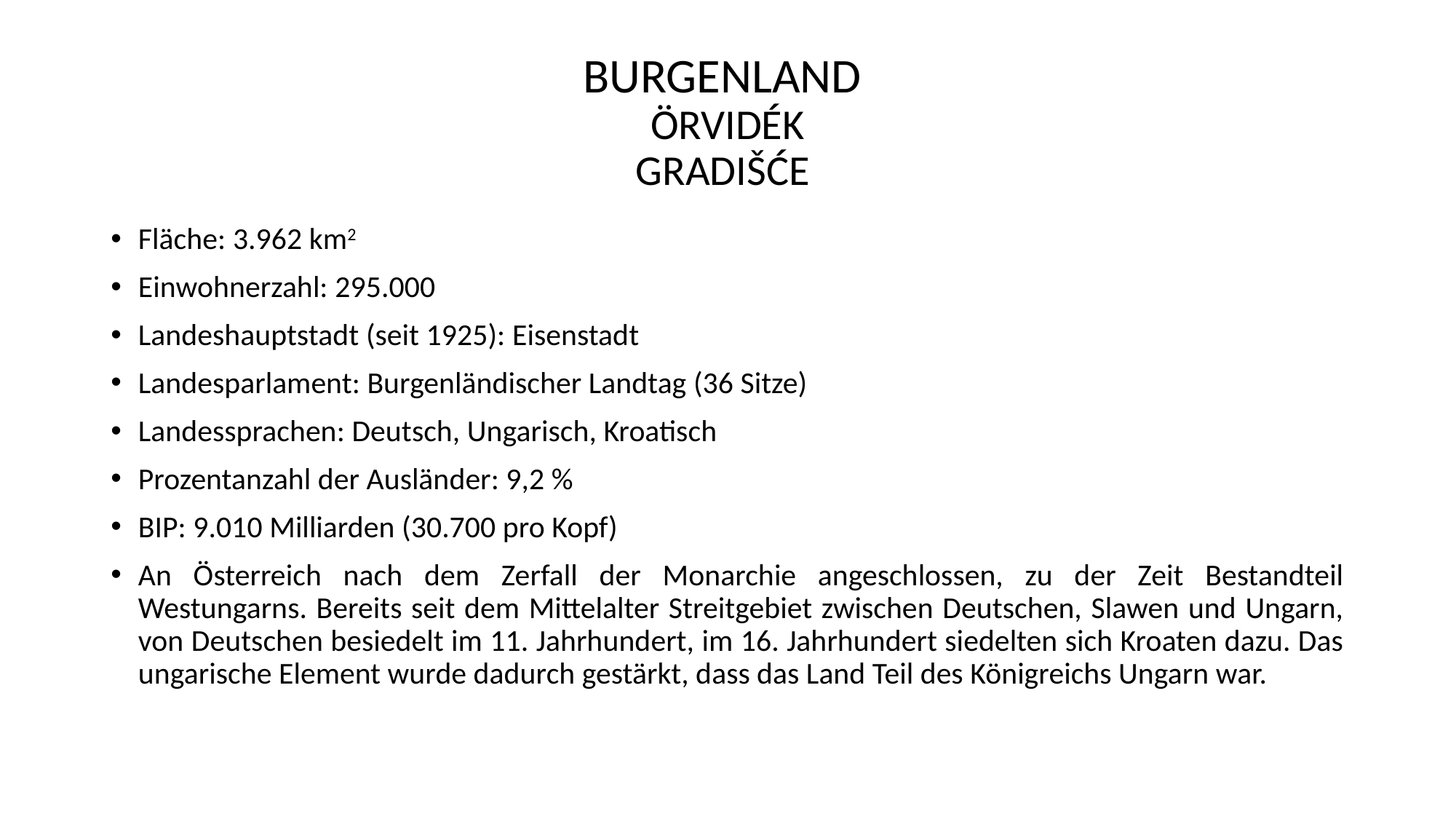

# BURGENLAND ÖRVIDÉK GRADIŠĆE
Fläche: 3.962 km2
Einwohnerzahl: 295.000
Landeshauptstadt (seit 1925): Eisenstadt
Landesparlament: Burgenländischer Landtag (36 Sitze)
Landessprachen: Deutsch, Ungarisch, Kroatisch
Prozentanzahl der Ausländer: 9,2 %
BIP: 9.010 Milliarden (30.700 pro Kopf)
An Österreich nach dem Zerfall der Monarchie angeschlossen, zu der Zeit Bestandteil Westungarns. Bereits seit dem Mittelalter Streitgebiet zwischen Deutschen, Slawen und Ungarn, von Deutschen besiedelt im 11. Jahrhundert, im 16. Jahrhundert siedelten sich Kroaten dazu. Das ungarische Element wurde dadurch gestärkt, dass das Land Teil des Königreichs Ungarn war.